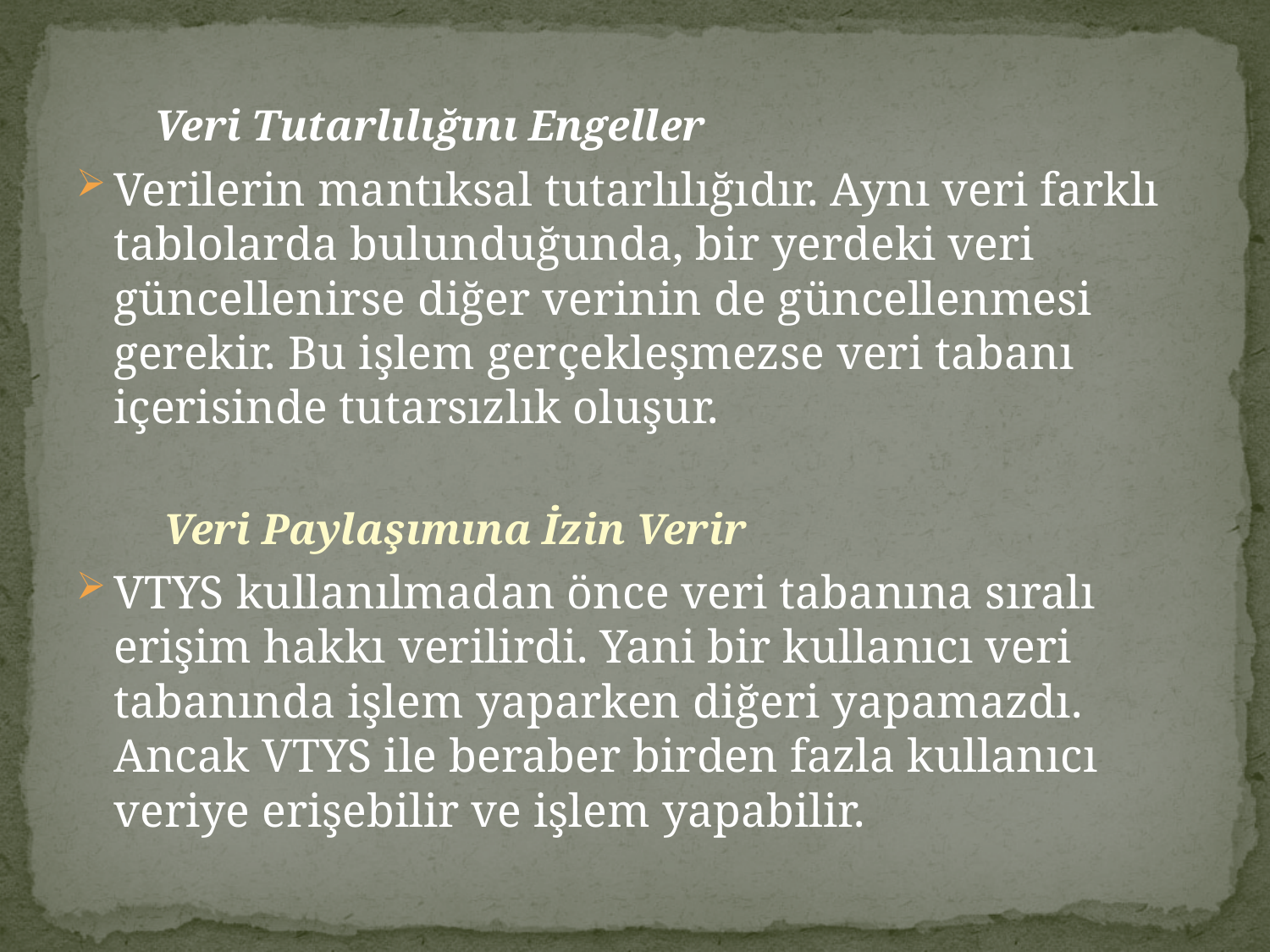

Veri Tutarlılığını Engeller
Verilerin mantıksal tutarlılığıdır. Aynı veri farklı tablolarda bulunduğunda, bir yerdeki veri güncellenirse diğer verinin de güncellenmesi gerekir. Bu işlem gerçekleşmezse veri tabanı içerisinde tutarsızlık oluşur.

	Veri Paylaşımına İzin Verir
VTYS kullanılmadan önce veri tabanına sıralı erişim hakkı verilirdi. Yani bir kullanıcı veri tabanında işlem yaparken diğeri yapamazdı. Ancak VTYS ile beraber birden fazla kullanıcı veriye erişebilir ve işlem yapabilir.